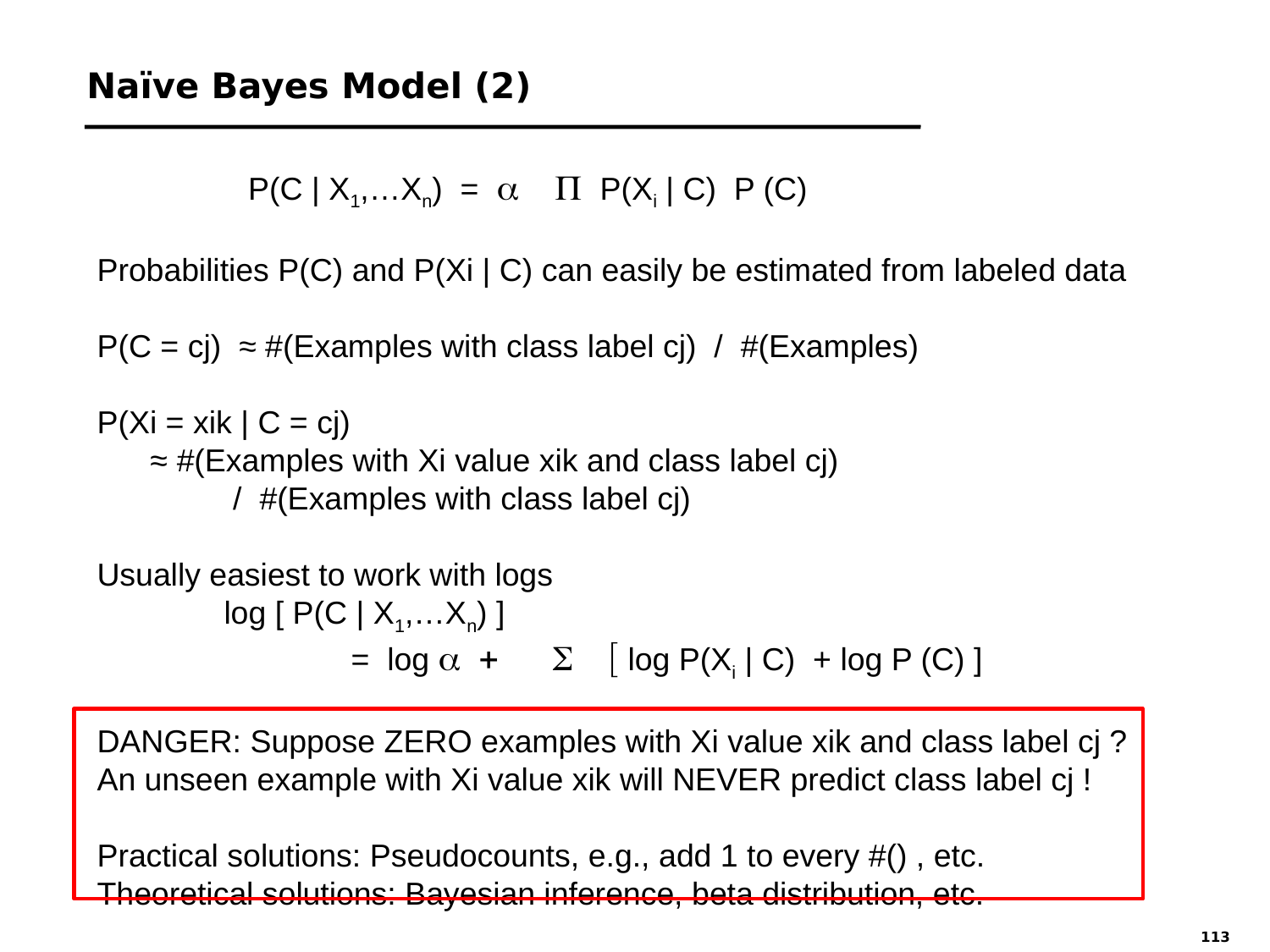

# Naïve Bayes Model (2)
                 P(C | X1,…Xn)  =  α  Π  P(Xi | C)  P (C)

Probabilities P(C) and P(Xi | C) can easily be estimated from labeled data

P(C = cj)  ≈ #(Examples with class label cj)  /  #(Examples)

P(Xi = xik | C = cj)
      ≈ #(Examples with Xi value xik and class label cj)
	 /  #(Examples with class label cj)

Usually easiest to work with logs
	log [ P(C | X1,…Xn) ]
	 	=  log α +   Σ  [ log P(Xi | C)  + log P (C) ]

DANGER: Suppose ZERO examples with Xi value xik and class label cj ?
An unseen example with Xi value xik will NEVER predict class label cj !

Practical solutions: Pseudocounts, e.g., add 1 to every #() , etc.
Theoretical solutions: Bayesian inference, beta distribution, etc.